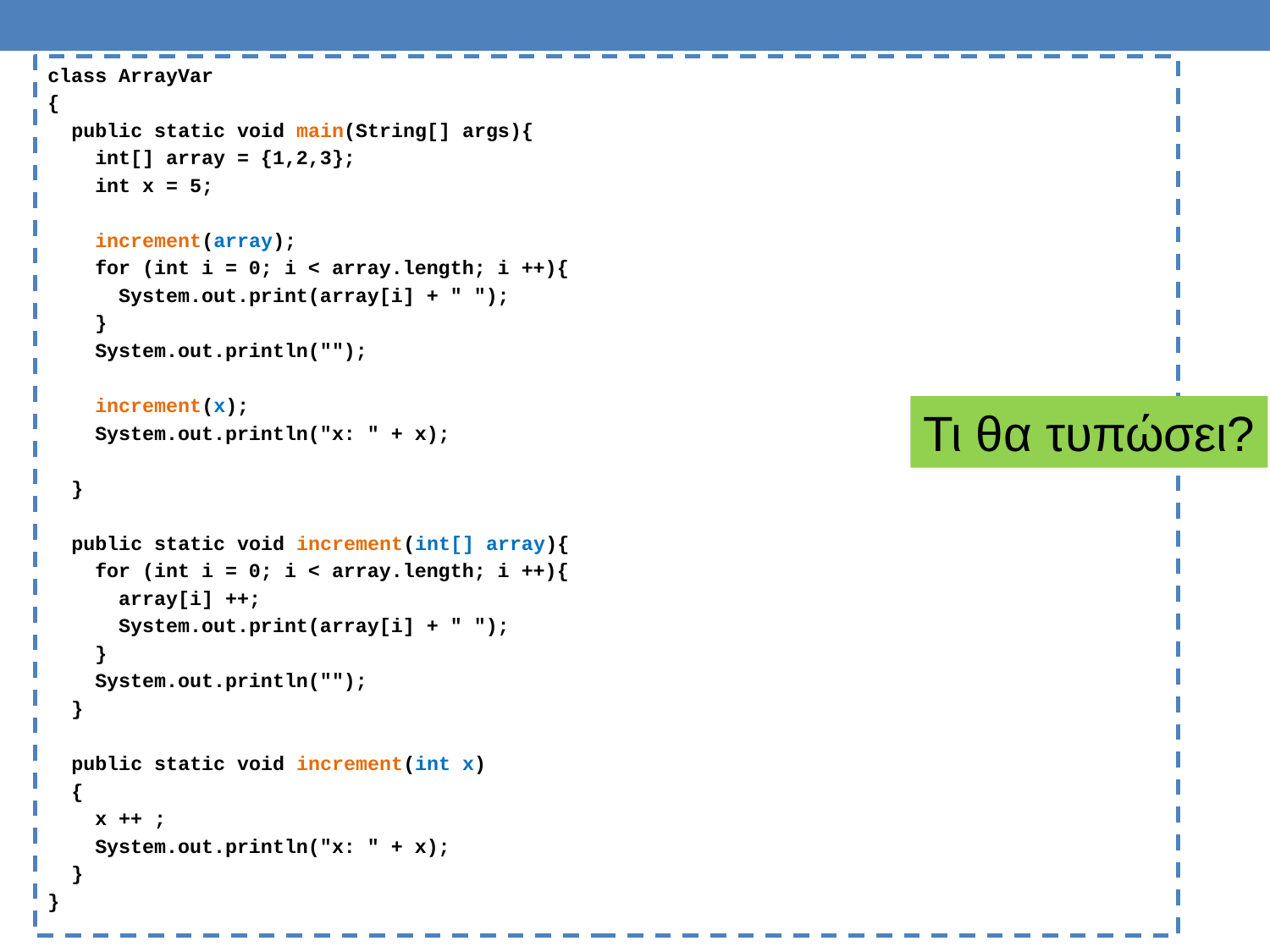

class ArrayVar
{
  public static void main(String[] args){
    int[] array = {1,2,3};
    int x = 5;

    increment(array);
    for (int i = 0; i < array.length; i ++){
      System.out.print(array[i] + " ");
    }
    System.out.println("");

    increment(x);
    System.out.println("x: " + x);

  }

  public static void increment(int[] array){
    for (int i = 0; i < array.length; i ++){
      array[i] ++;
      System.out.print(array[i] + " ");
    }
    System.out.println("");
  }

  public static void increment(int x)
  {
    x ++ ;
    System.out.println("x: " + x);
  }
}
Τι θα τυπώσει?